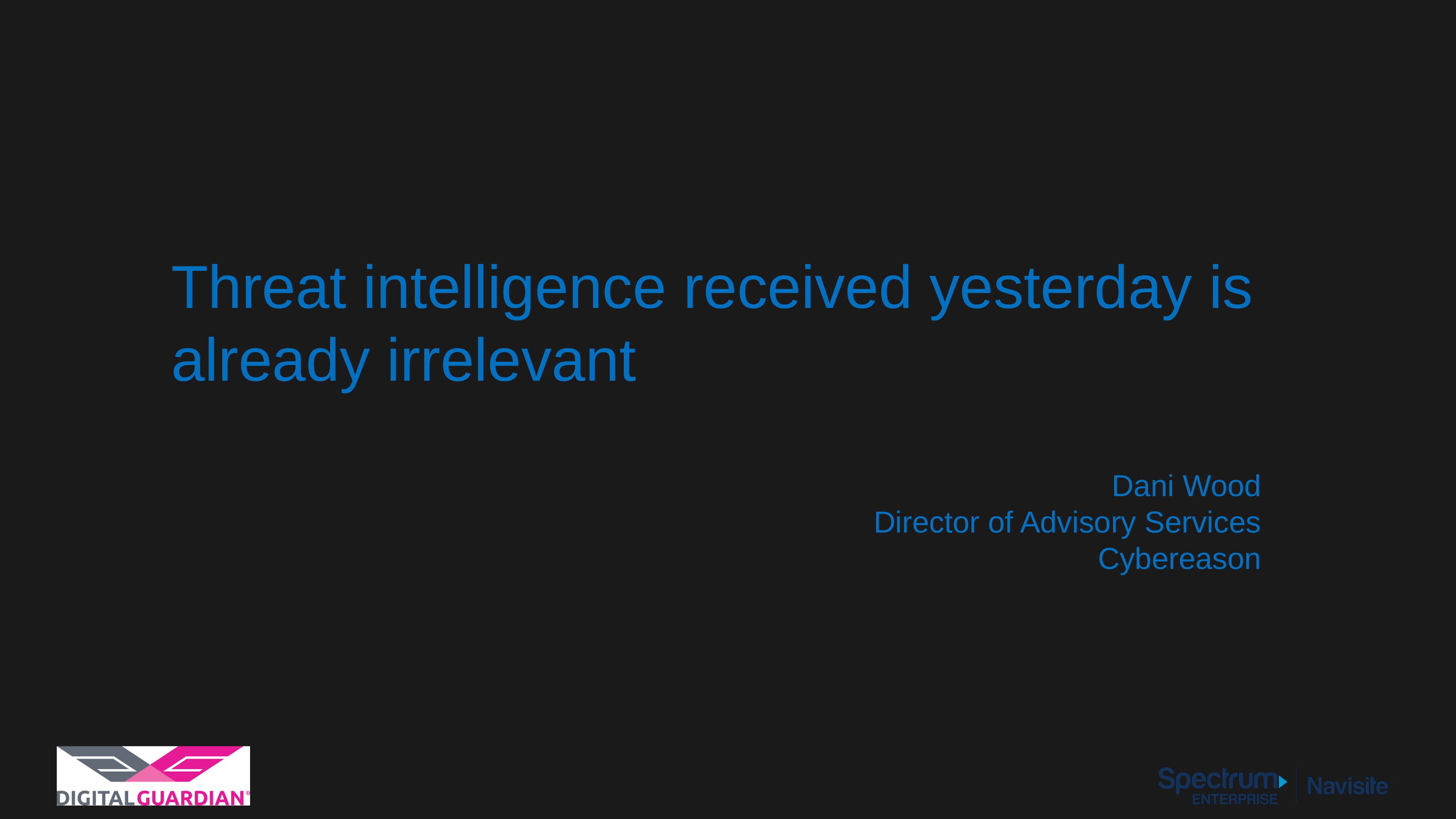

#
Threat intelligence received yesterday is already irrelevant

Dani Wood
Director of Advisory Services
Cybereason